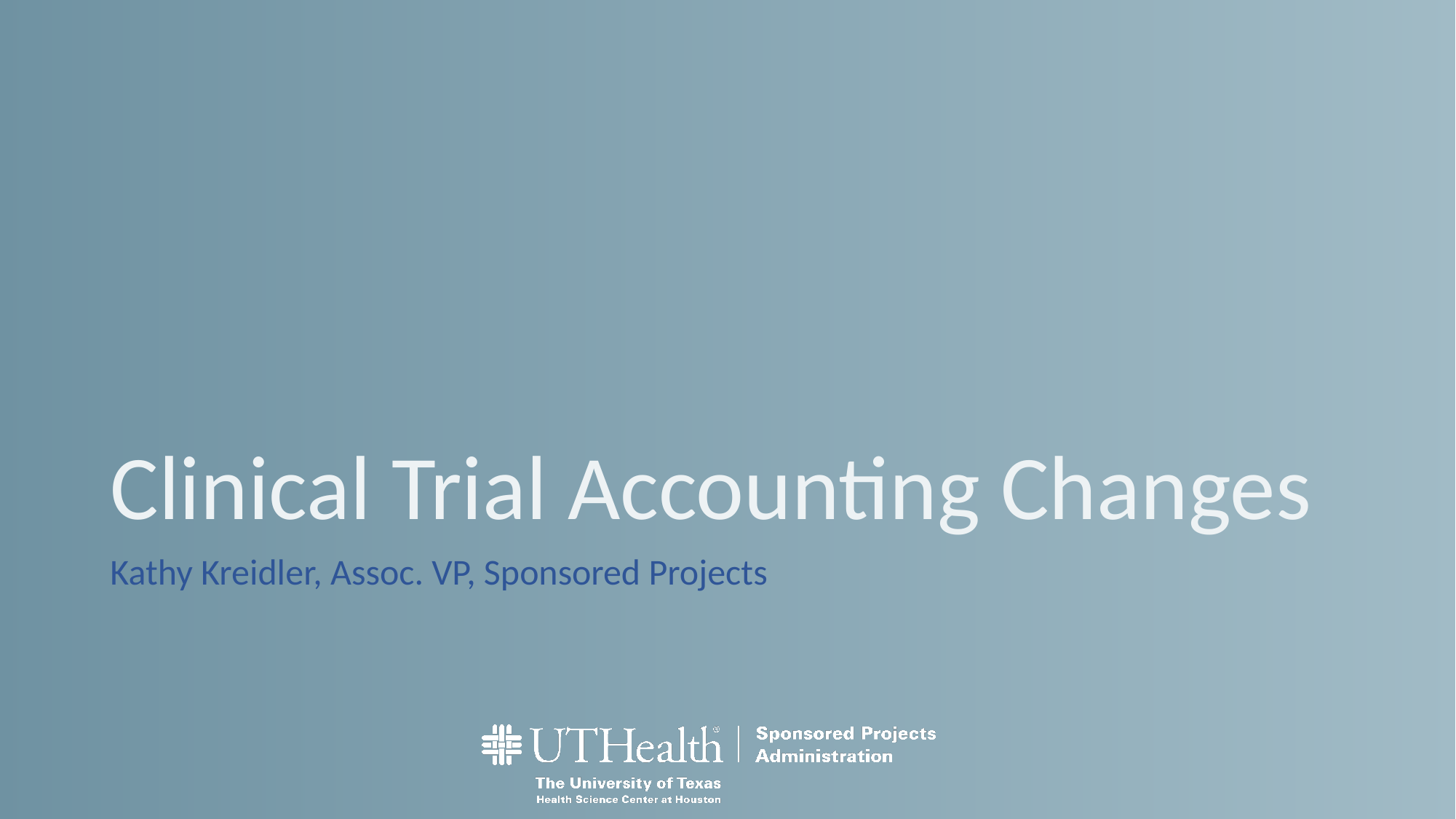

# Clinical Trial Accounting Changes
Kathy Kreidler, Assoc. VP, Sponsored Projects